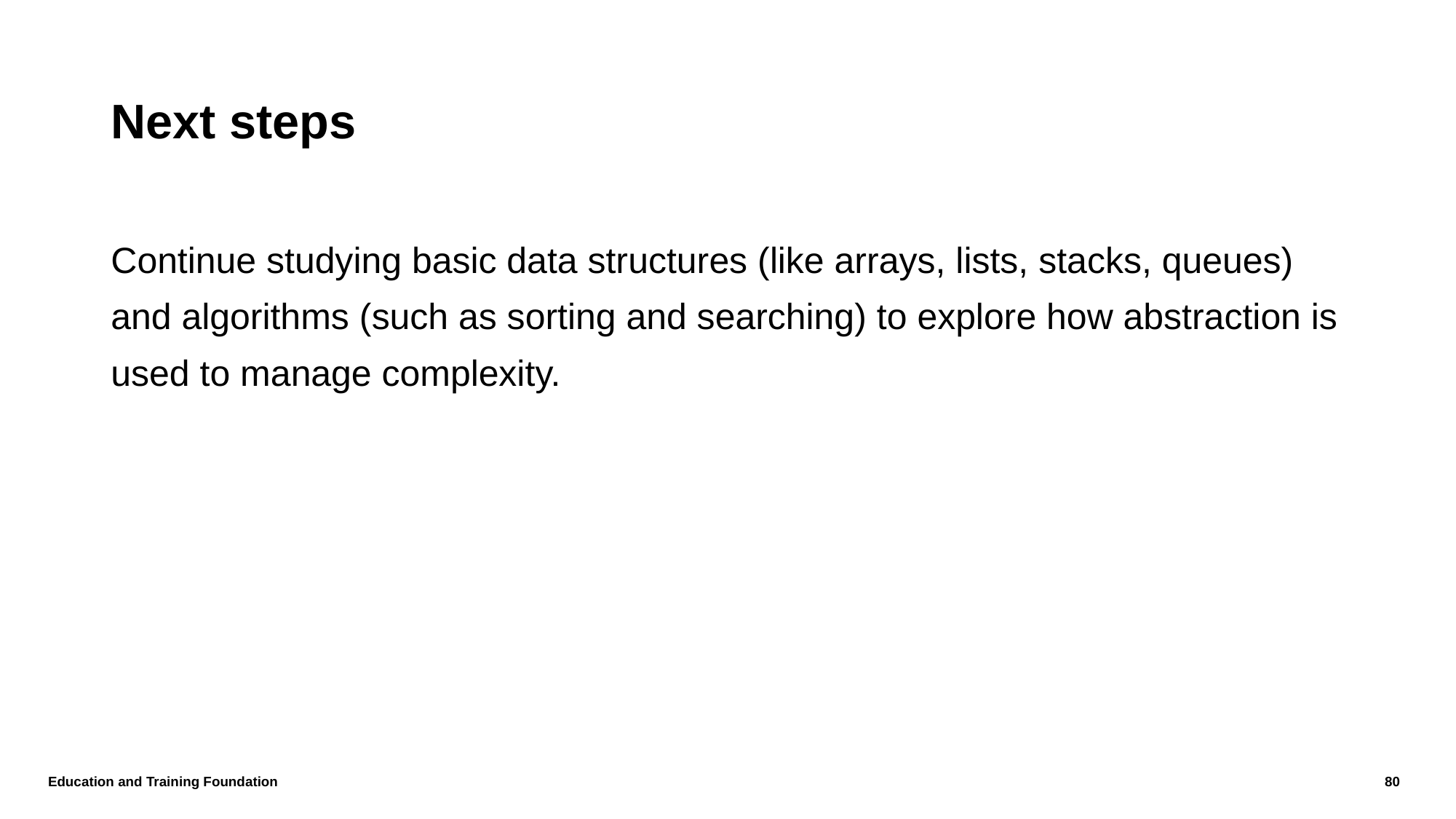

# Next steps
Continue studying basic data structures (like arrays, lists, stacks, queues) and algorithms (such as sorting and searching) to explore how abstraction is used to manage complexity.